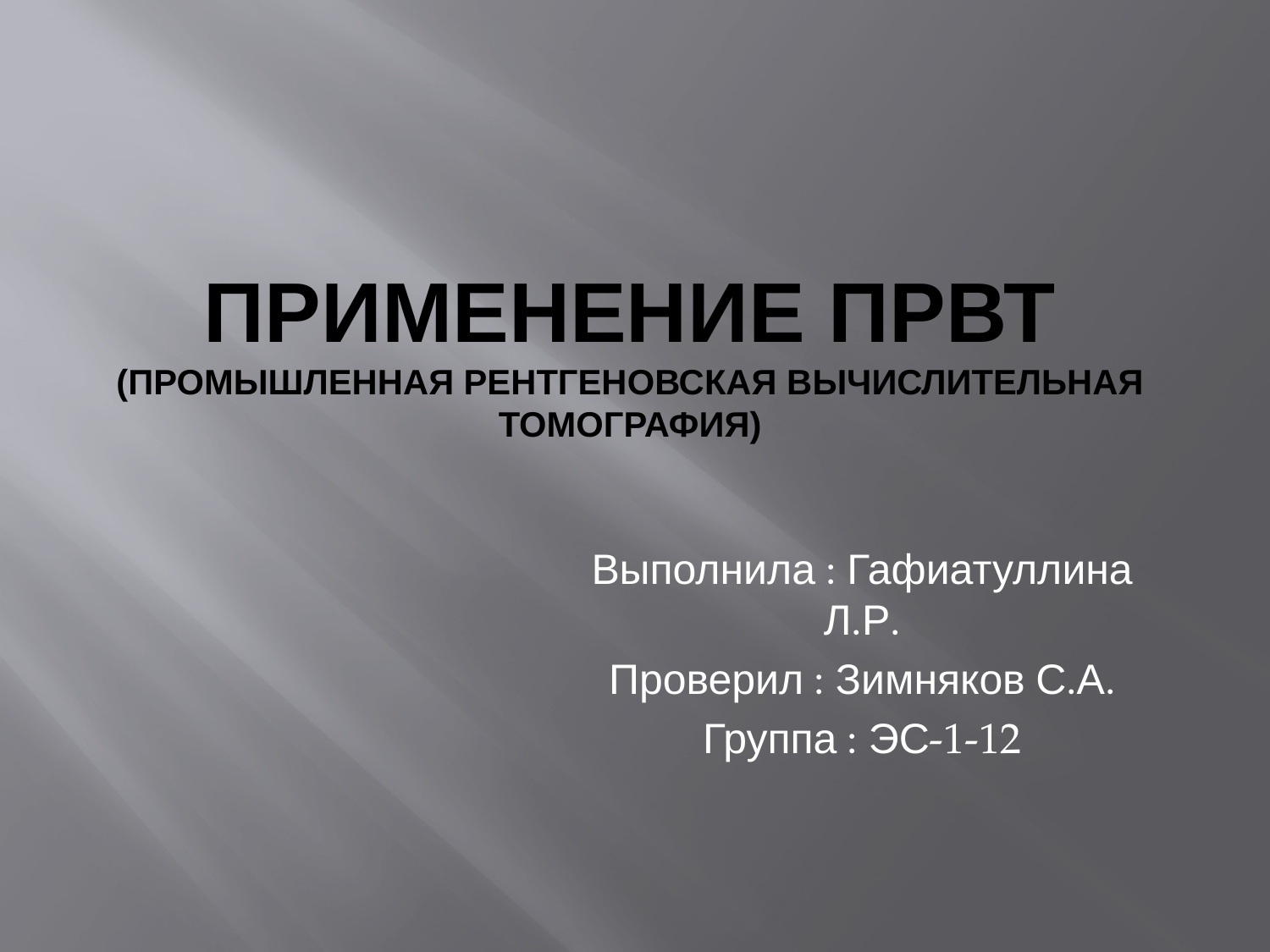

# Применение ПРВТ (промышленная рентгеновская вычислительная томография)
Выполнила : Гафиатуллина Л.Р.
Проверил : Зимняков С.А.
Группа : ЭС-1-12